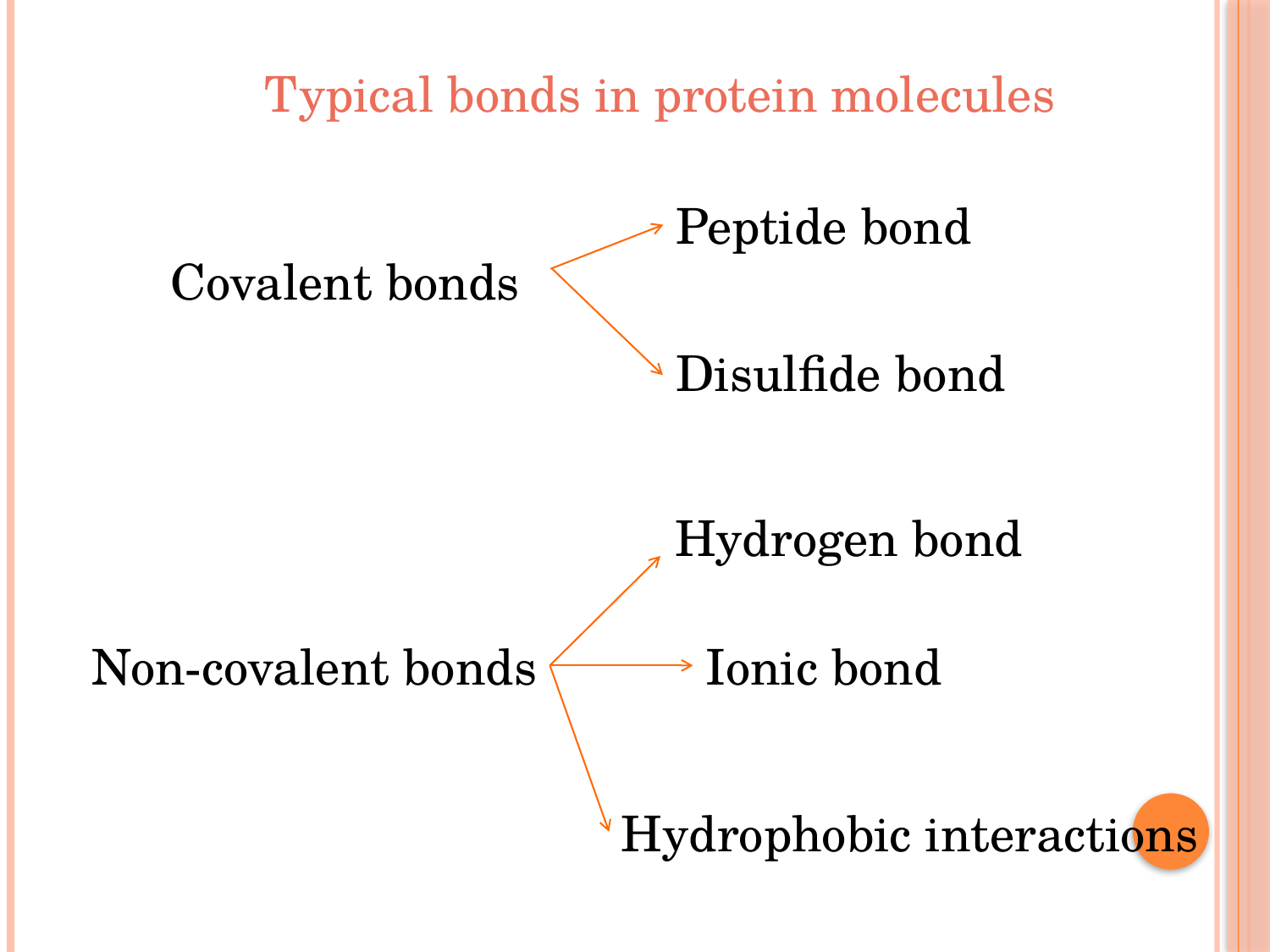

Typical bonds in protein molecules
Peptide bond
Covalent bonds
Disulfide bond
Hydrogen bond
Non-covalent bonds
Ionic bond
Hydrophobic interactions